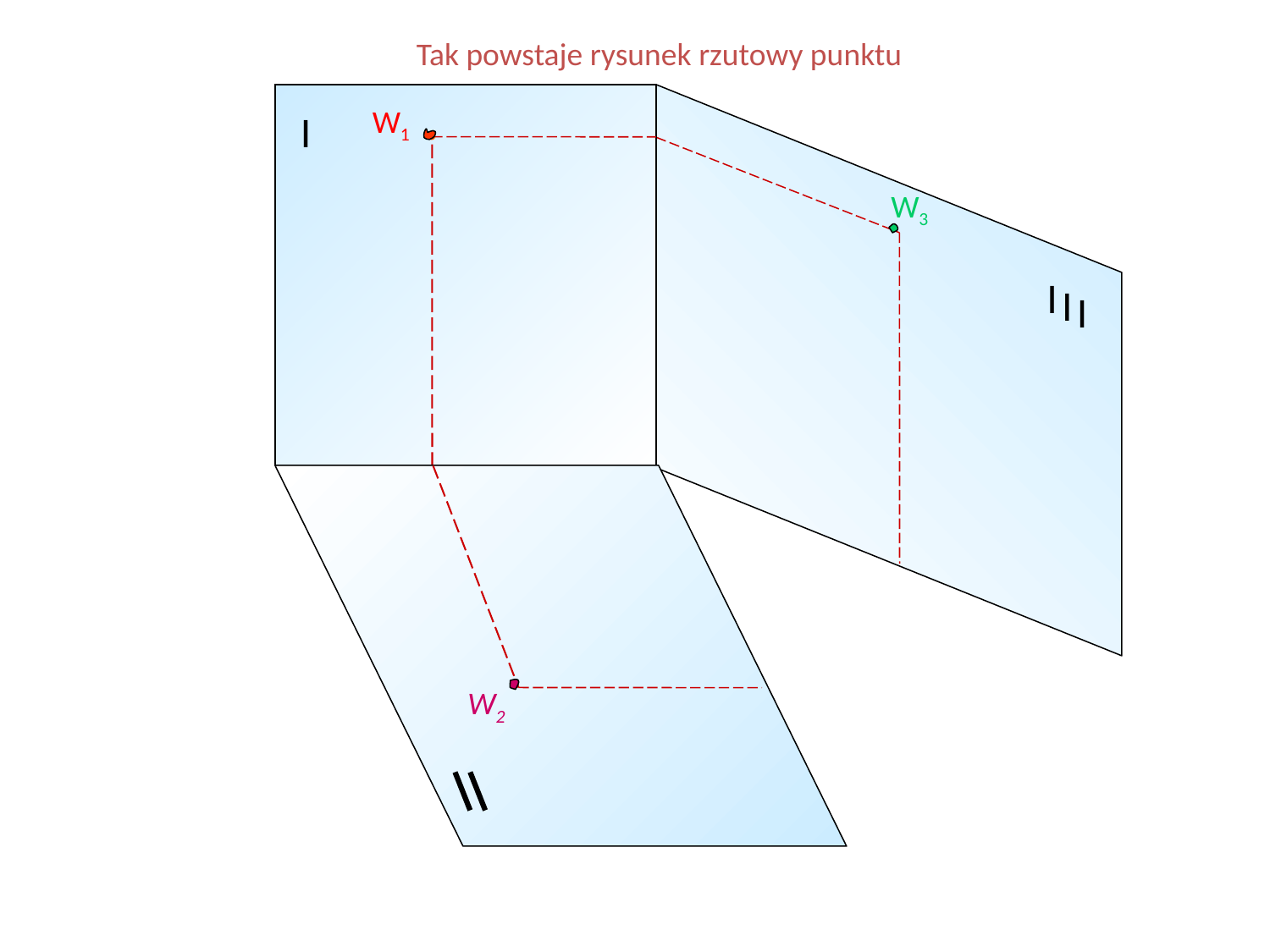

Tak powstaje rysunek rzutowy punktu

W1
I

W3

I
I
I

W2